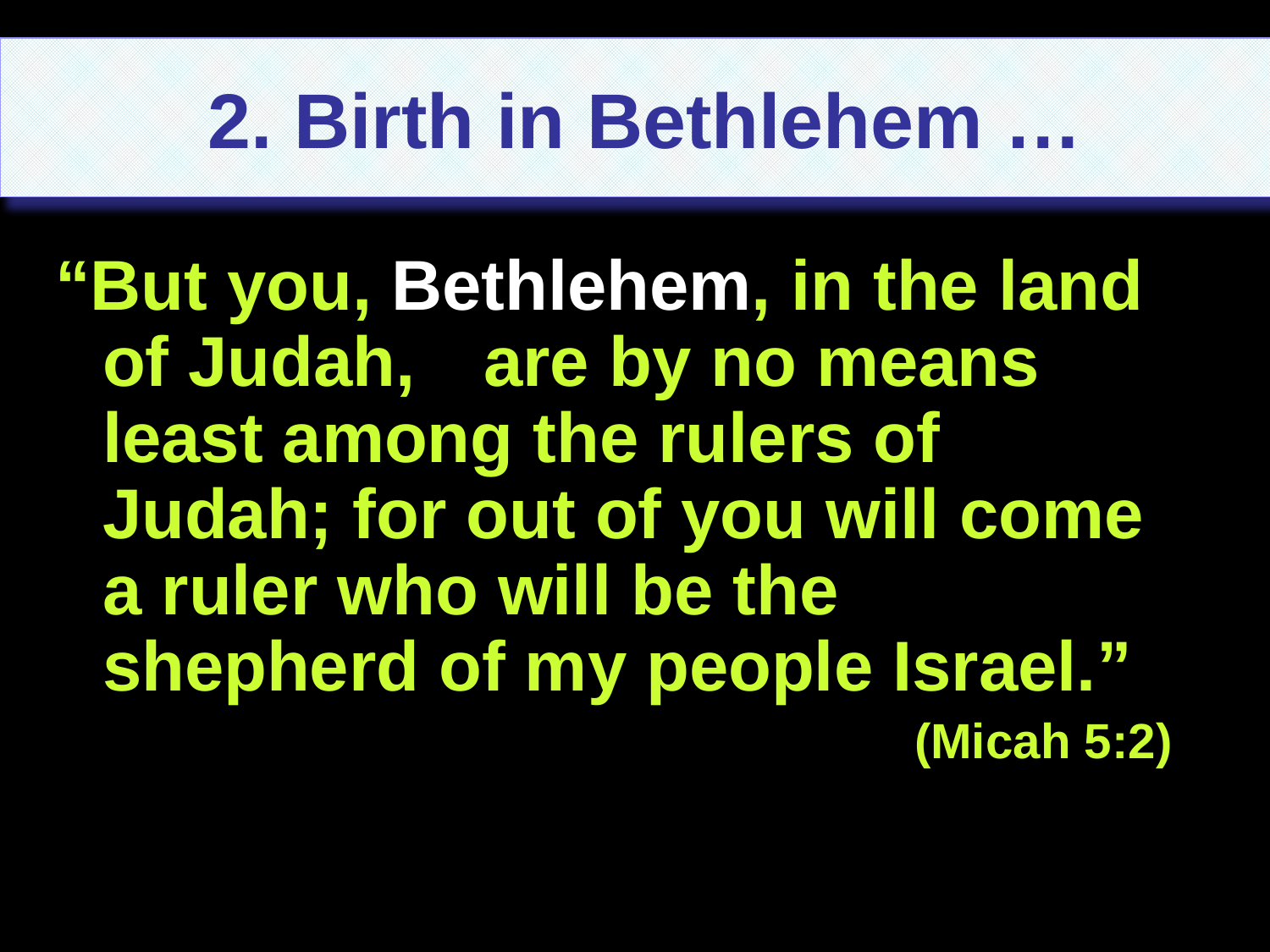

2. Birth in Bethlehem …
“But you, Bethlehem, in the land of Judah, 	are by no means least among the rulers of Judah; for out of you will come a ruler who will be the shepherd of my people Israel.”
(Micah 5:2)